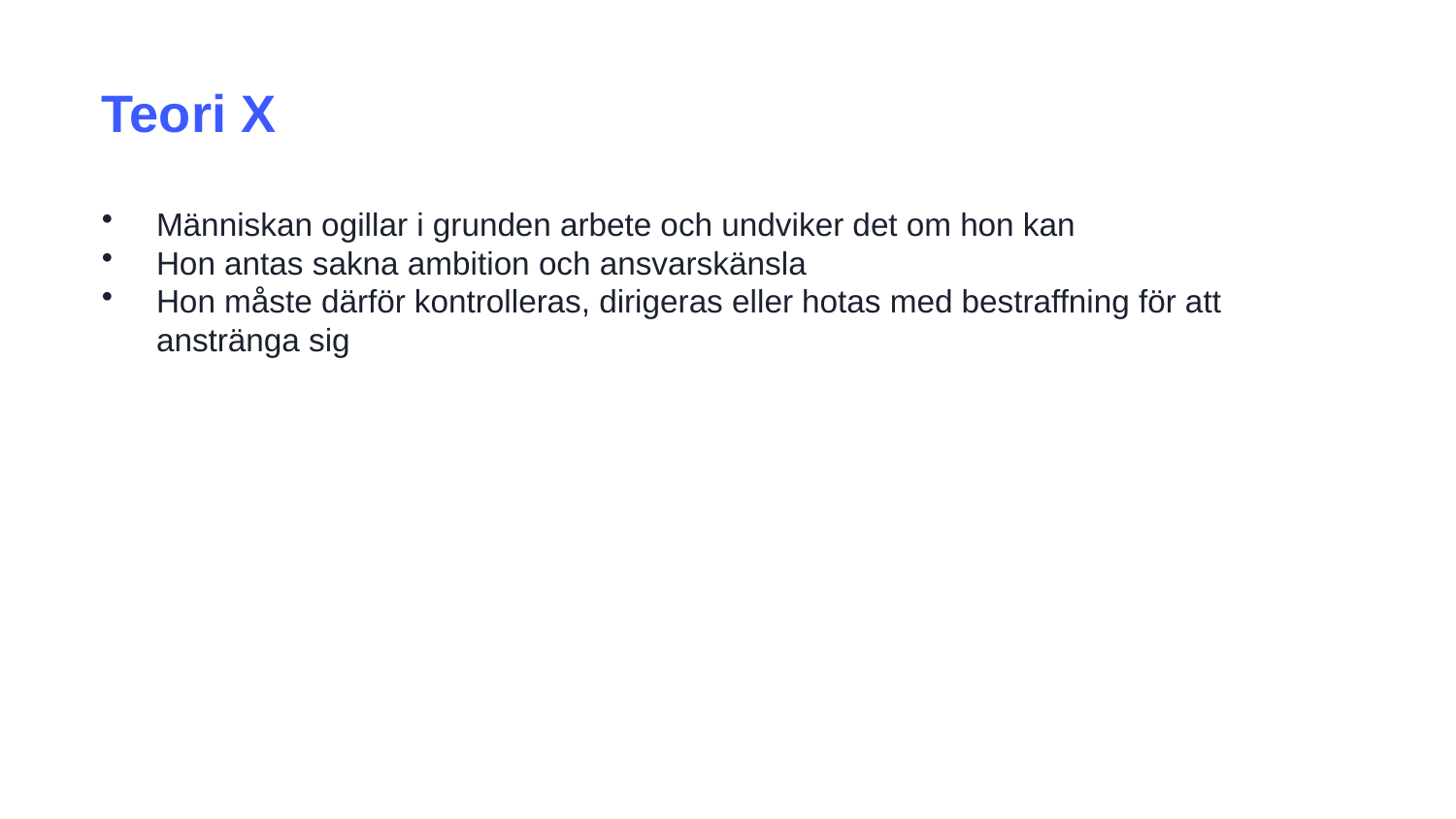

Teori X
Människan ogillar i grunden arbete och undviker det om hon kan
Hon antas sakna ambition och ansvarskänsla
Hon måste därför kontrolleras, dirigeras eller hotas med bestraffning för att anstränga sig